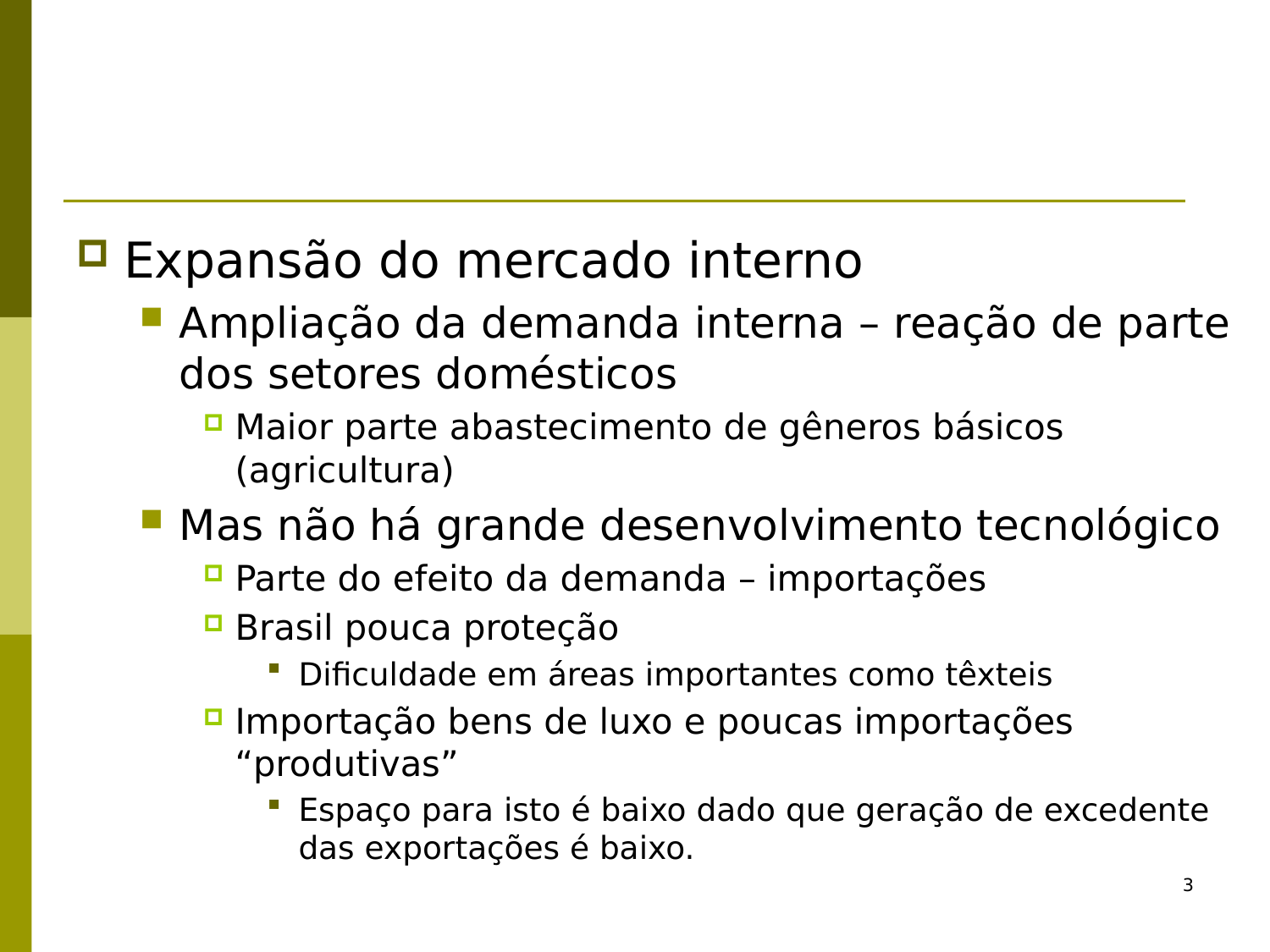

#
Expansão do mercado interno
Ampliação da demanda interna – reação de parte dos setores domésticos
Maior parte abastecimento de gêneros básicos (agricultura)
Mas não há grande desenvolvimento tecnológico
Parte do efeito da demanda – importações
Brasil pouca proteção
Dificuldade em áreas importantes como têxteis
Importação bens de luxo e poucas importações “produtivas”
Espaço para isto é baixo dado que geração de excedente das exportações é baixo.
3